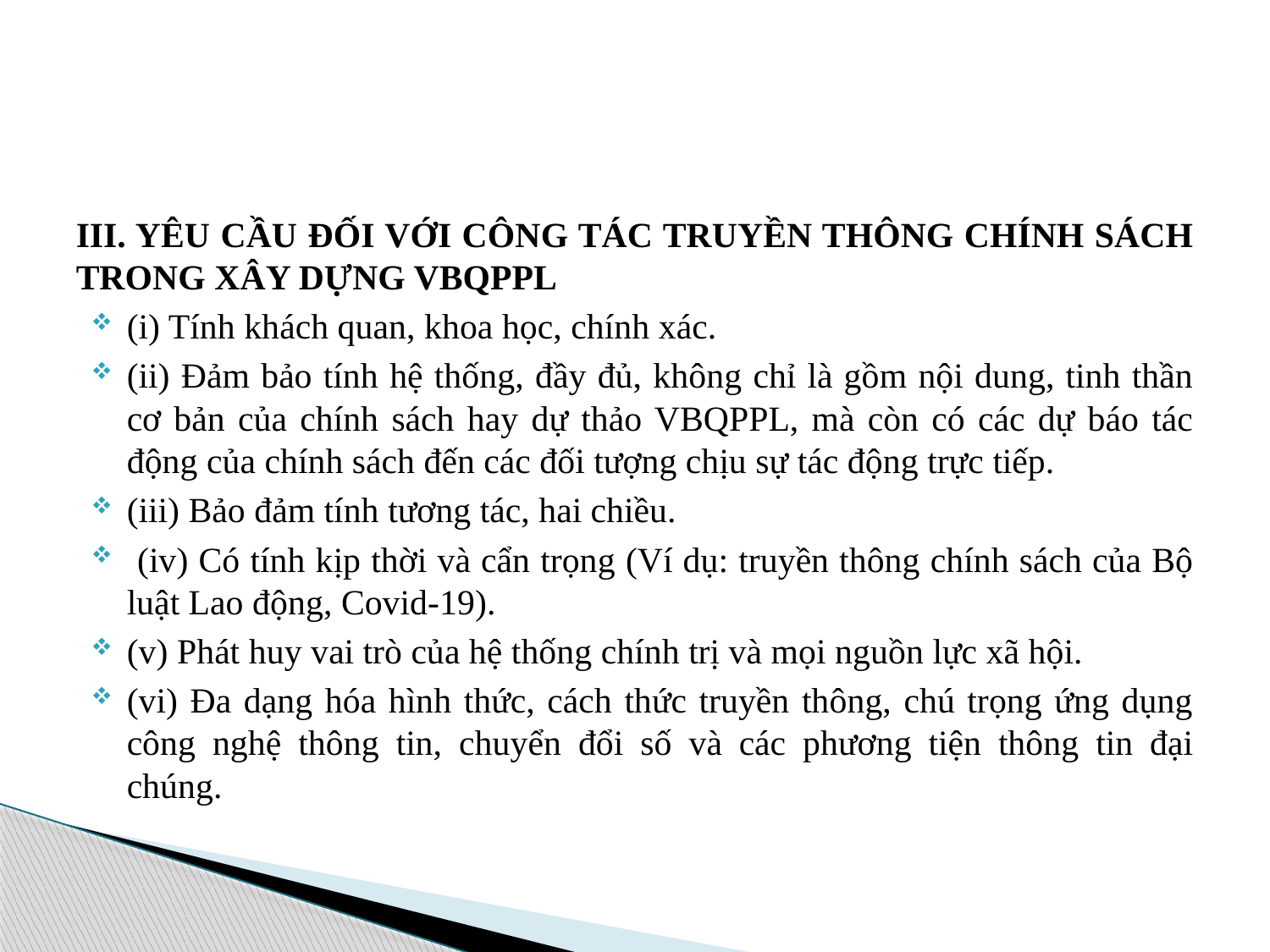

#
III. YÊU CẦU ĐỐI VỚI CÔNG TÁC TRUYỀN THÔNG CHÍNH SÁCH TRONG XÂY DỰNG VBQPPL
(i) Tính khách quan, khoa học, chính xác.
(ii) Đảm bảo tính hệ thống, đầy đủ, không chỉ là gồm nội dung, tinh thần cơ bản của chính sách hay dự thảo VBQPPL, mà còn có các dự báo tác động của chính sách đến các đối tượng chịu sự tác động trực tiếp.
(iii) Bảo đảm tính tương tác, hai chiều.
 (iv) Có tính kịp thời và cẩn trọng (Ví dụ: truyền thông chính sách của Bộ luật Lao động, Covid-19).
(v) Phát huy vai trò của hệ thống chính trị và mọi nguồn lực xã hội.
(vi) Đa dạng hóa hình thức, cách thức truyền thông, chú trọng ứng dụng công nghệ thông tin, chuyển đổi số và các phương tiện thông tin đại chúng.